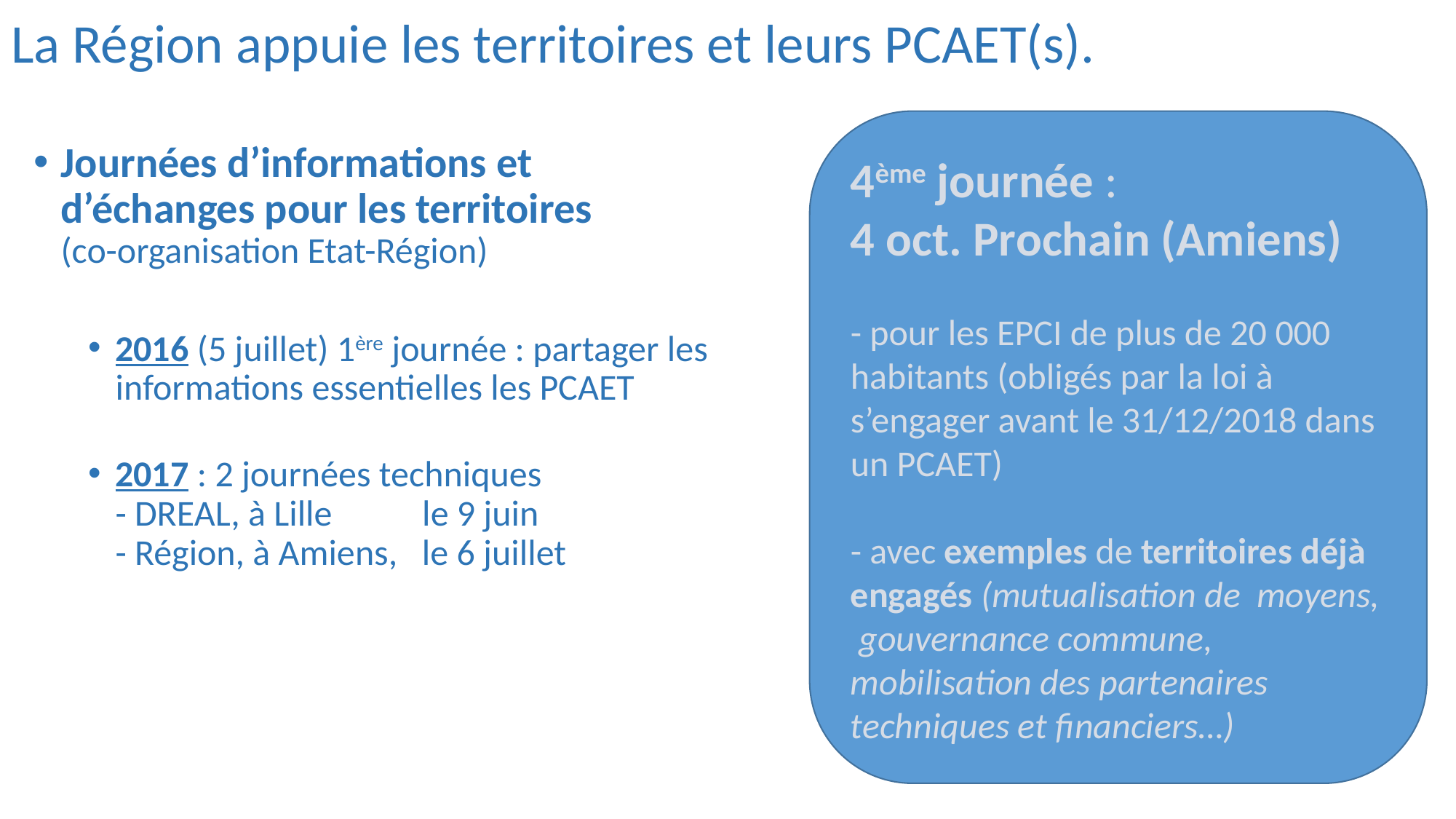

# La Région appuie les territoires et leurs PCAET(s).
4ème journée :
4 oct. Prochain (Amiens)
- pour les EPCI de plus de 20 000 habitants (obligés par la loi à s’engager avant le 31/12/2018 dans un PCAET)
- avec exemples de territoires déjà engagés (mutualisation de  moyens,  gouvernance commune, mobilisation des partenaires techniques et financiers…)
Journées d’informations et d’échanges pour les territoires 
(co-organisation Etat-Région)
2016 (5 juillet) 1ère journée : partager les informations essentielles les PCAET
2017 : 2 journées techniques
- DREAL, à Lille           le 9 juin
- Région, à Amiens,   le 6 juillet